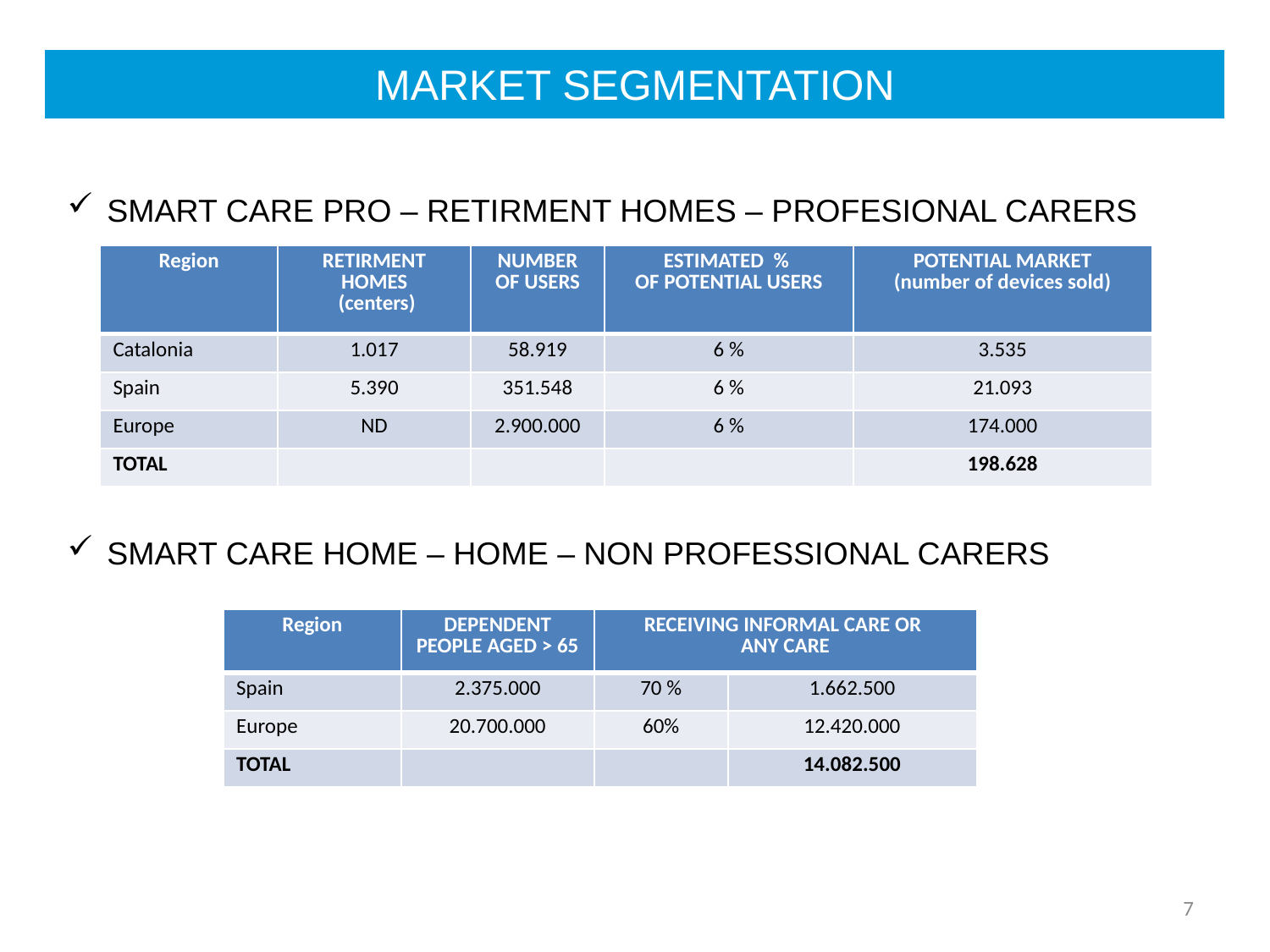

MARKET SEGMENTATION
SMART CARE PRO – RETIRMENT HOMES – PROFESIONAL CARERS

SMART CARE HOME – HOME – NON PROFESSIONAL CARERS

| Region | RETIRMENT HOMES (centers) | NUMBER OF USERS | ESTIMATED % OF POTENTIAL USERS | POTENTIAL MARKET (number of devices sold) |
| --- | --- | --- | --- | --- |
| Catalonia | 1.017 | 58.919 | 6 % | 3.535 |
| Spain | 5.390 | 351.548 | 6 % | 21.093 |
| Europe | ND | 2.900.000 | 6 % | 174.000 |
| TOTAL |  |  |  | 198.628 |
| Region | DEPENDENT PEOPLE AGED > 65 | RECEIVING INFORMAL CARE OR ANY CARE |  |
| --- | --- | --- | --- |
| Spain | 2.375.000 | 70 % | 1.662.500 |
| Europe | 20.700.000 | 60% | 12.420.000 |
| TOTAL |  |  | 14.082.500 |
7